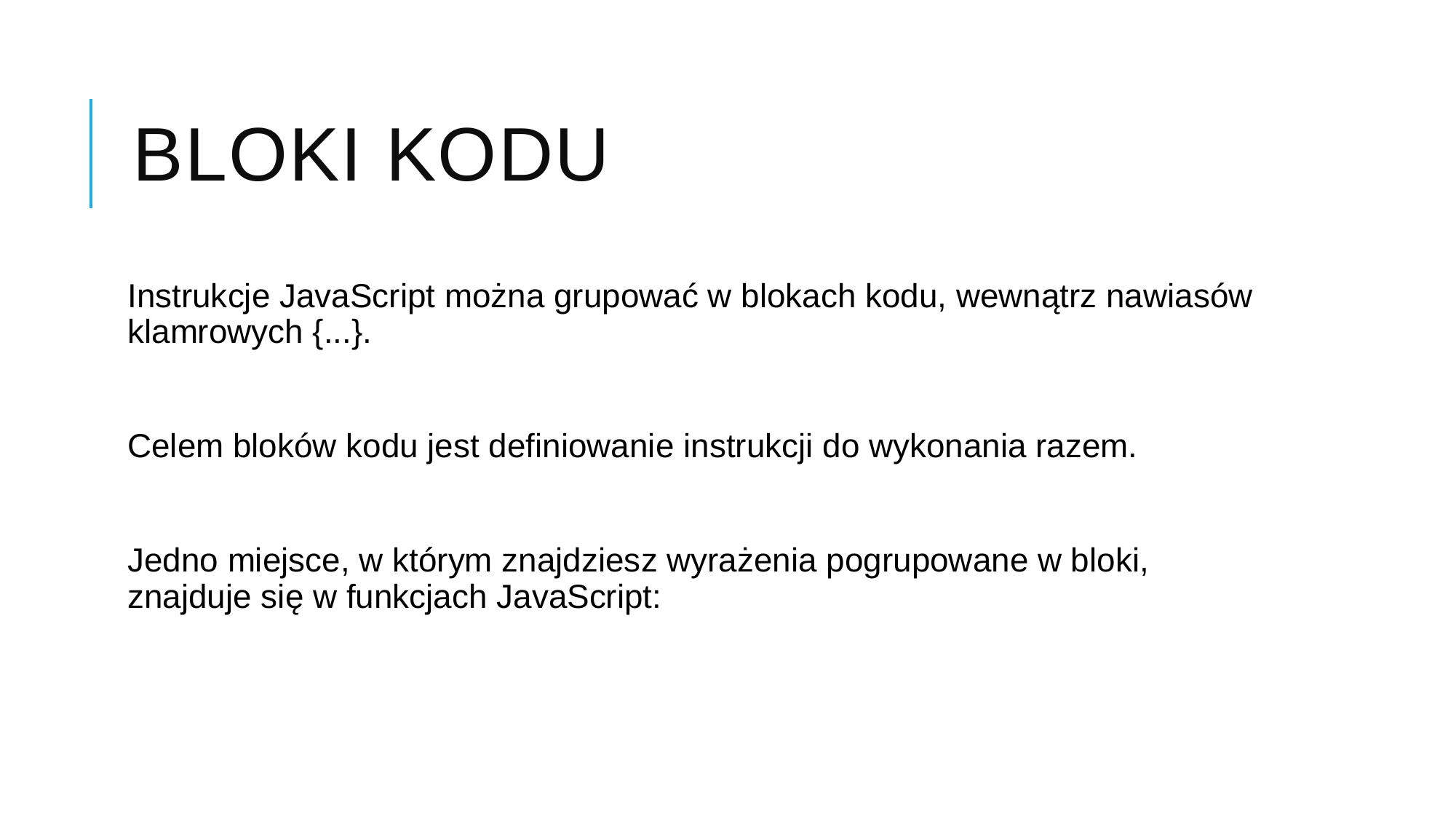

# Bloki kodu
Instrukcje JavaScript można grupować w blokach kodu, wewnątrz nawiasów klamrowych {...}.

Celem bloków kodu jest definiowanie instrukcji do wykonania razem.

Jedno miejsce, w którym znajdziesz wyrażenia pogrupowane w bloki, znajduje się w funkcjach JavaScript: